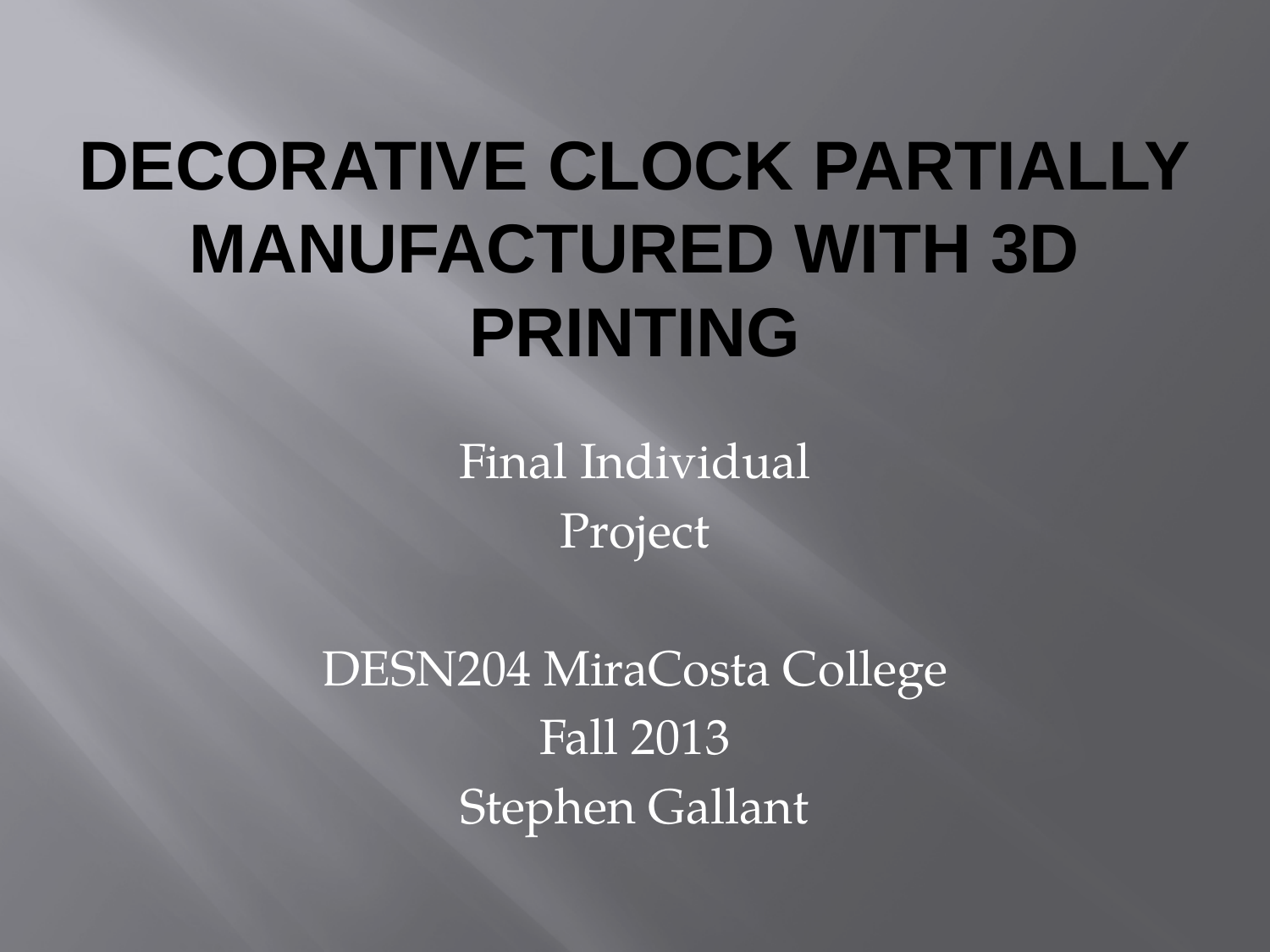

# Decorative Clock Partially Manufactured with 3D Printing
Final Individual
Project

DESN204 MiraCosta College
Fall 2013
Stephen Gallant